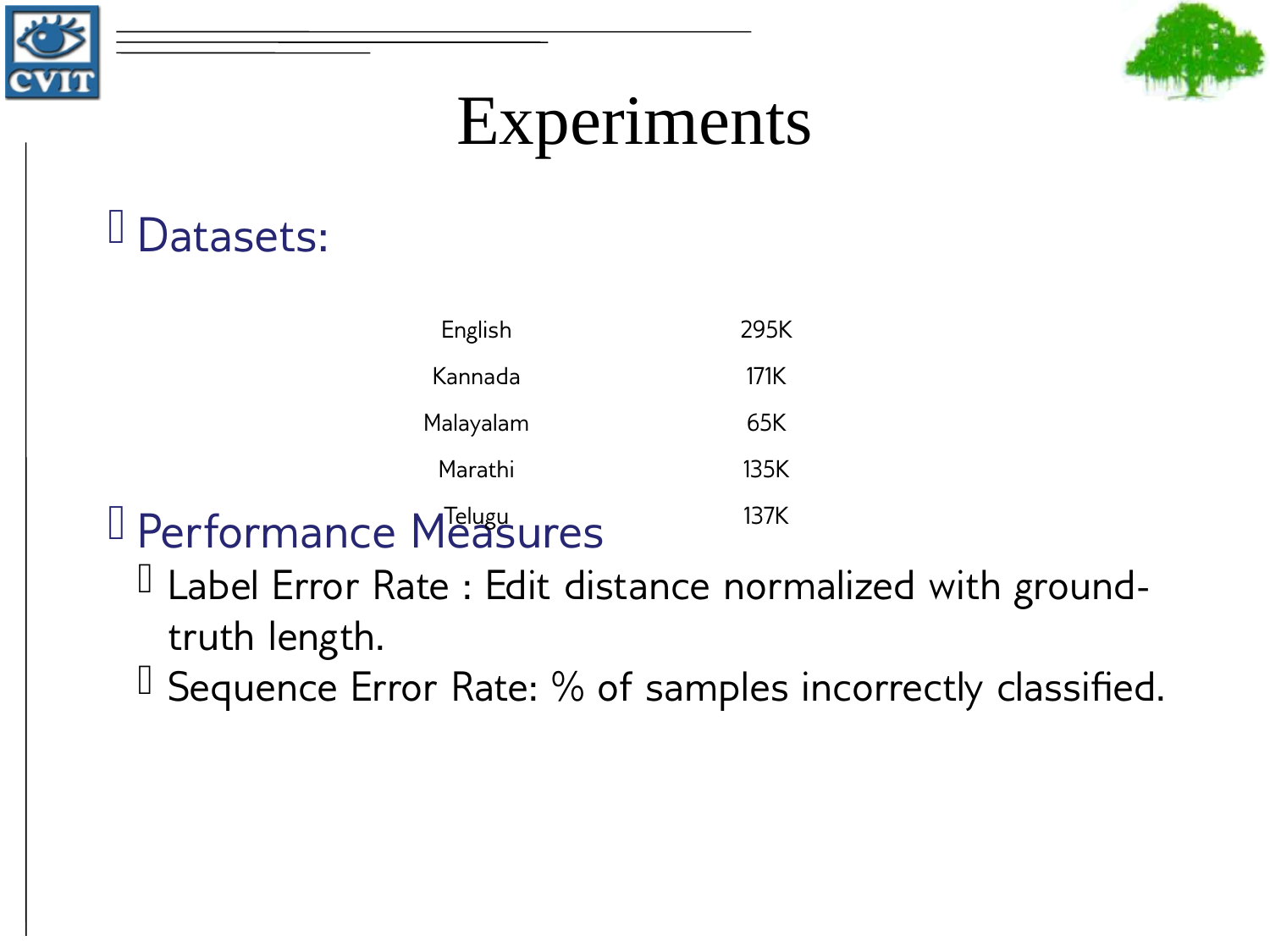

Experiments
Datasets:

Performance Measures
Label Error Rate : Edit distance normalized with ground-truth length.
Sequence Error Rate: % of samples incorrectly classified.
| Languages | Number of Words |
| --- | --- |
| English | 295K |
| Kannada | 171K |
| Malayalam | 65K |
| Marathi | 135K |
| Telugu | 137K |